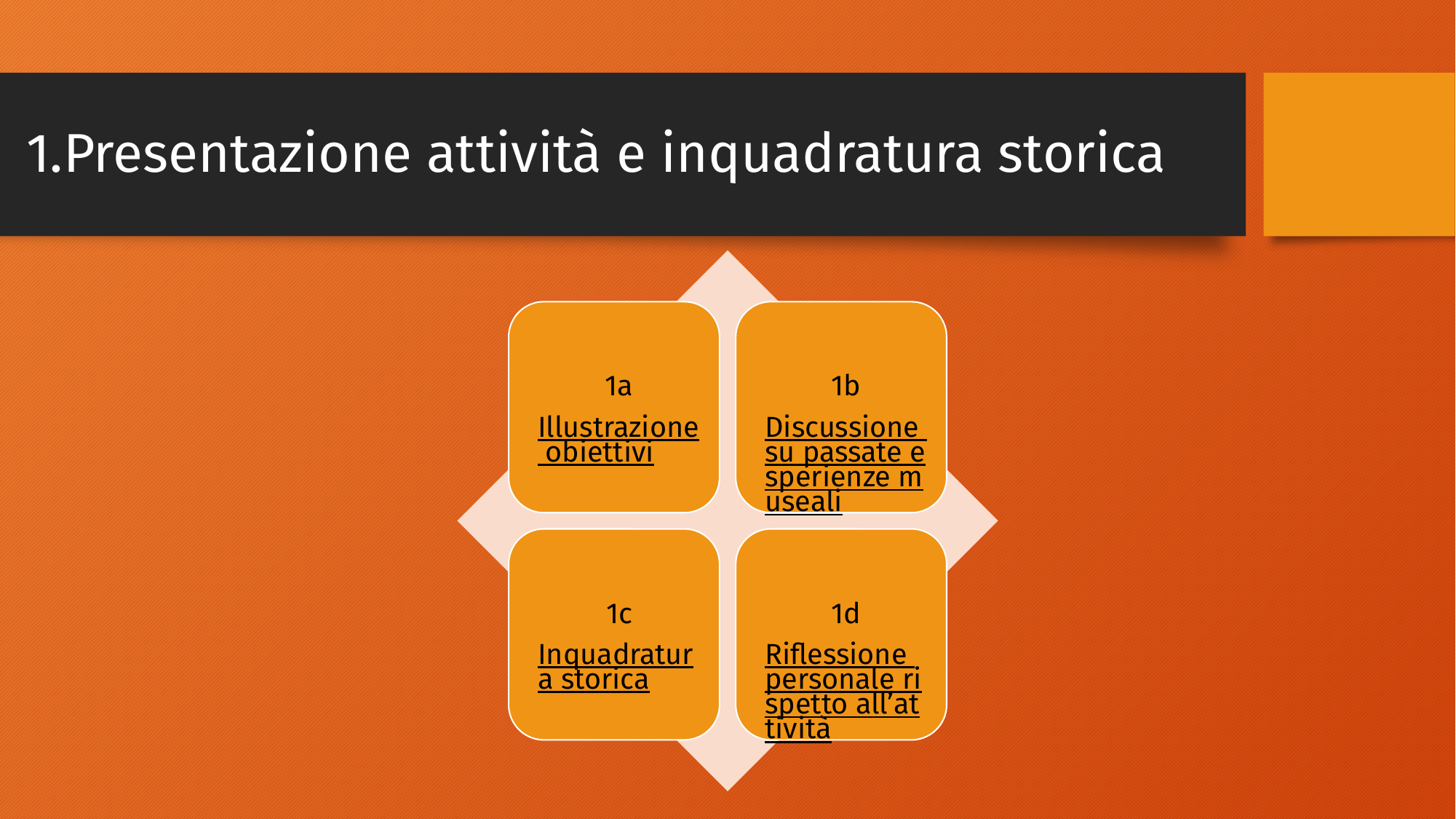

# 1.Presentazione attività e inquadratura storica
1a
Illustrazione obiettivi
1b
Discussione su passate esperienze museali
1c
Inquadratura storica
1d
Riflessione personale rispetto all’attività